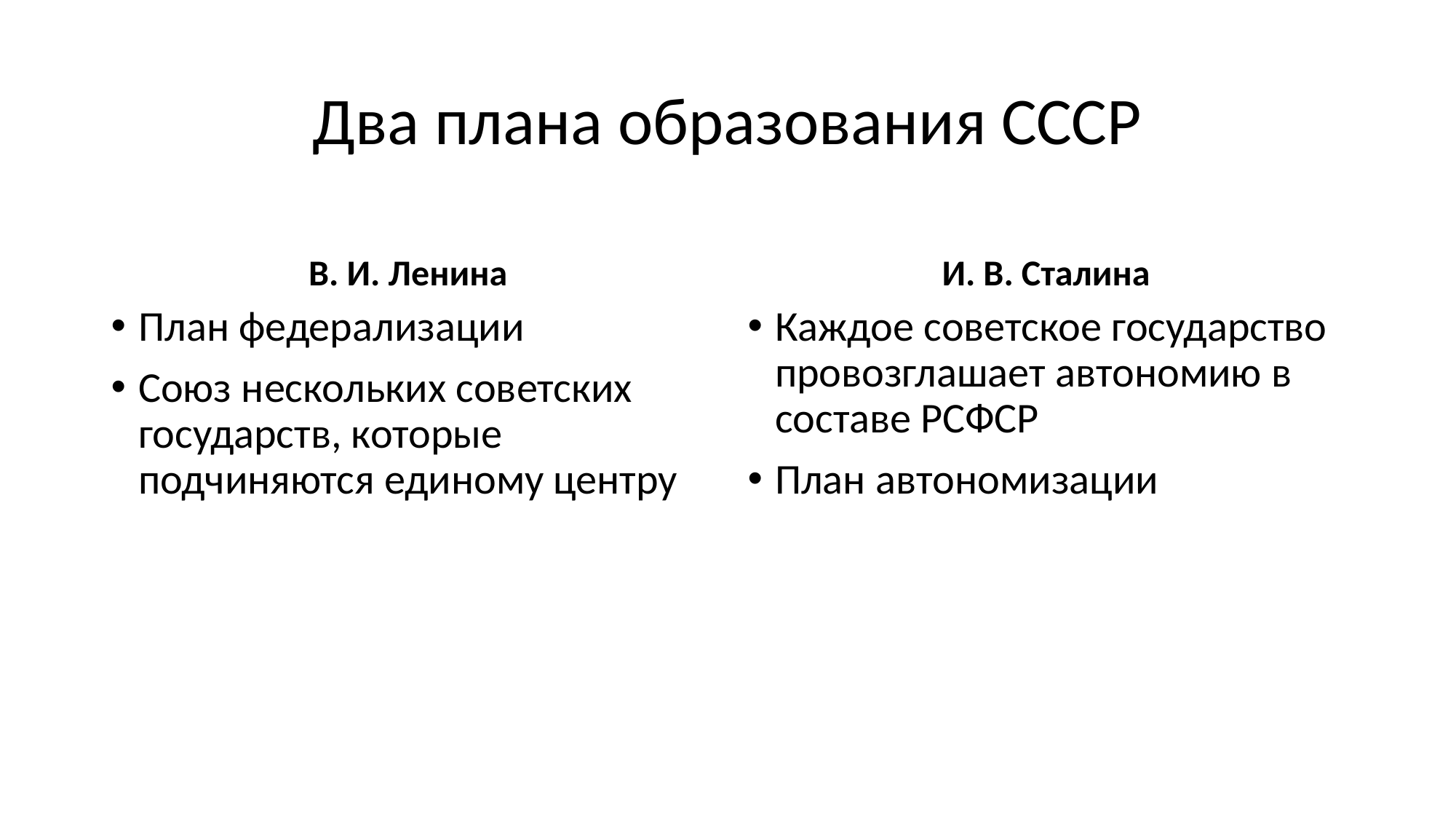

# Два плана образования СССР
В. И. Ленина
И. В. Сталина
План федерализации
Союз нескольких советских государств, которые подчиняются единому центру
Каждое советское государство провозглашает автономию в составе РСФСР
План автономизации